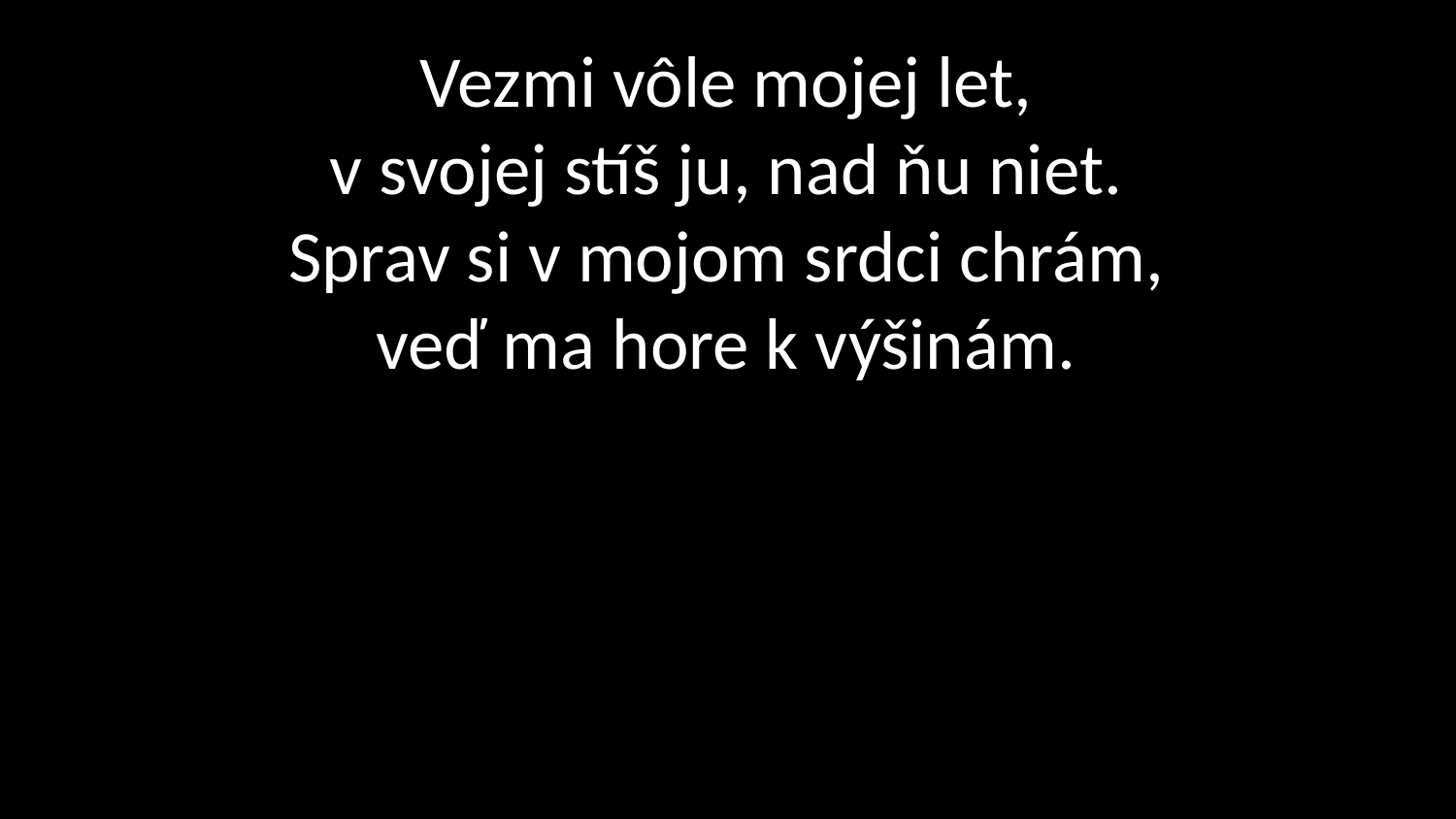

# Vezmi vôle mojej let, v svojej stíš ju, nad ňu niet. Sprav si v mojom srdci chrám, veď ma hore k výšinám.